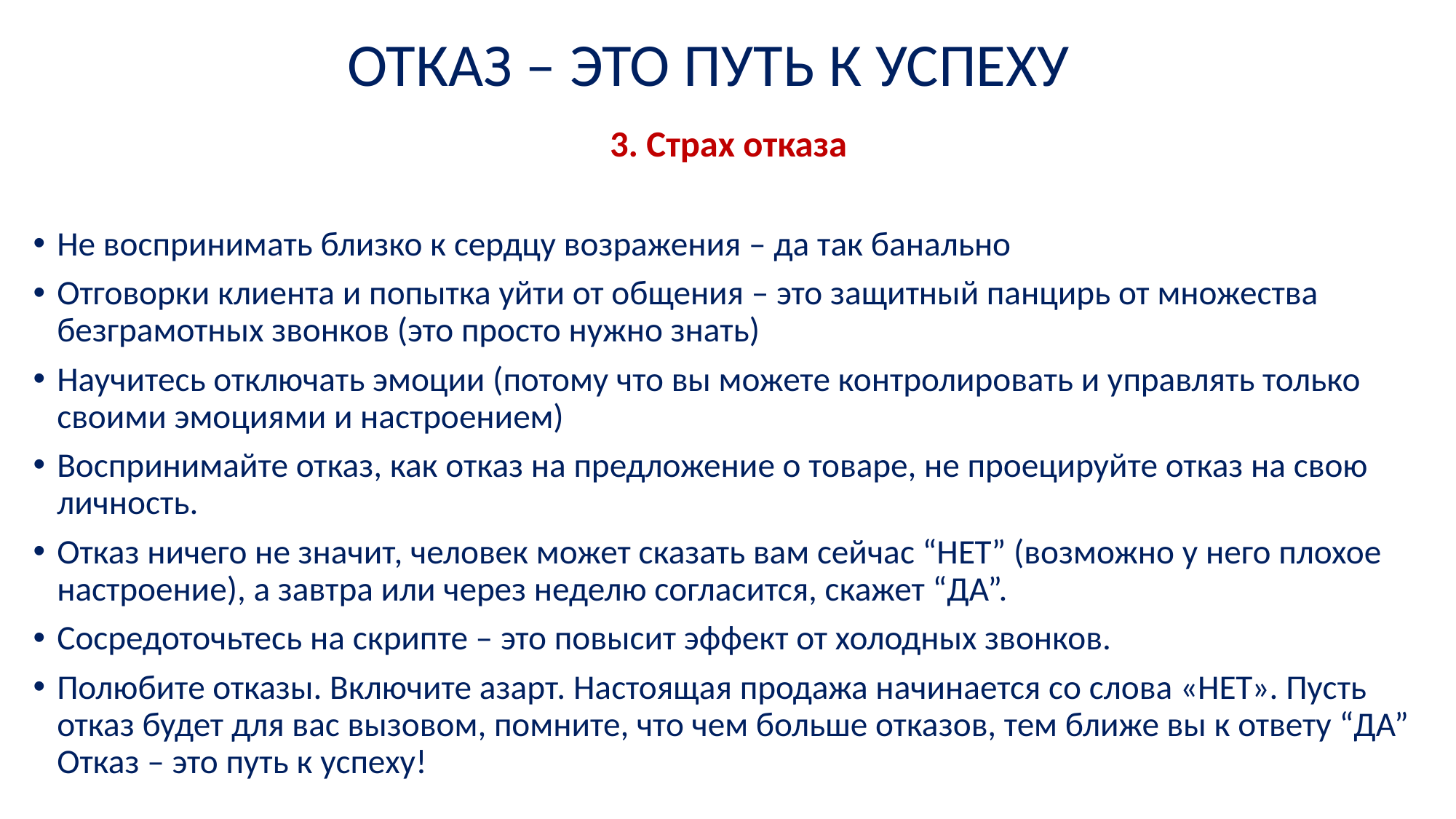

# ОТКАЗ – ЭТО ПУТЬ К УСПЕХУ
3. Страх отказа

Не воспринимать близко к сердцу возражения – да так банально
Отговорки клиента и попытка уйти от общения – это защитный панцирь от множества безграмотных звонков (это просто нужно знать)
Научитесь отключать эмоции (потому что вы можете контролировать и управлять только своими эмоциями и настроением)
Воспринимайте отказ, как отказ на предложение о товаре, не проецируйте отказ на свою личность.
Отказ ничего не значит, человек может сказать вам сейчас “НЕТ” (возможно у него плохое настроение), а завтра или через неделю согласится, скажет “ДА”.
Сосредоточьтесь на скрипте – это повысит эффект от холодных звонков.
Полюбите отказы. Включите азарт. Настоящая продажа начинается со слова «НЕТ». Пусть отказ будет для вас вызовом, помните, что чем больше отказов, тем ближе вы к ответу “ДА” Отказ – это путь к успеху!